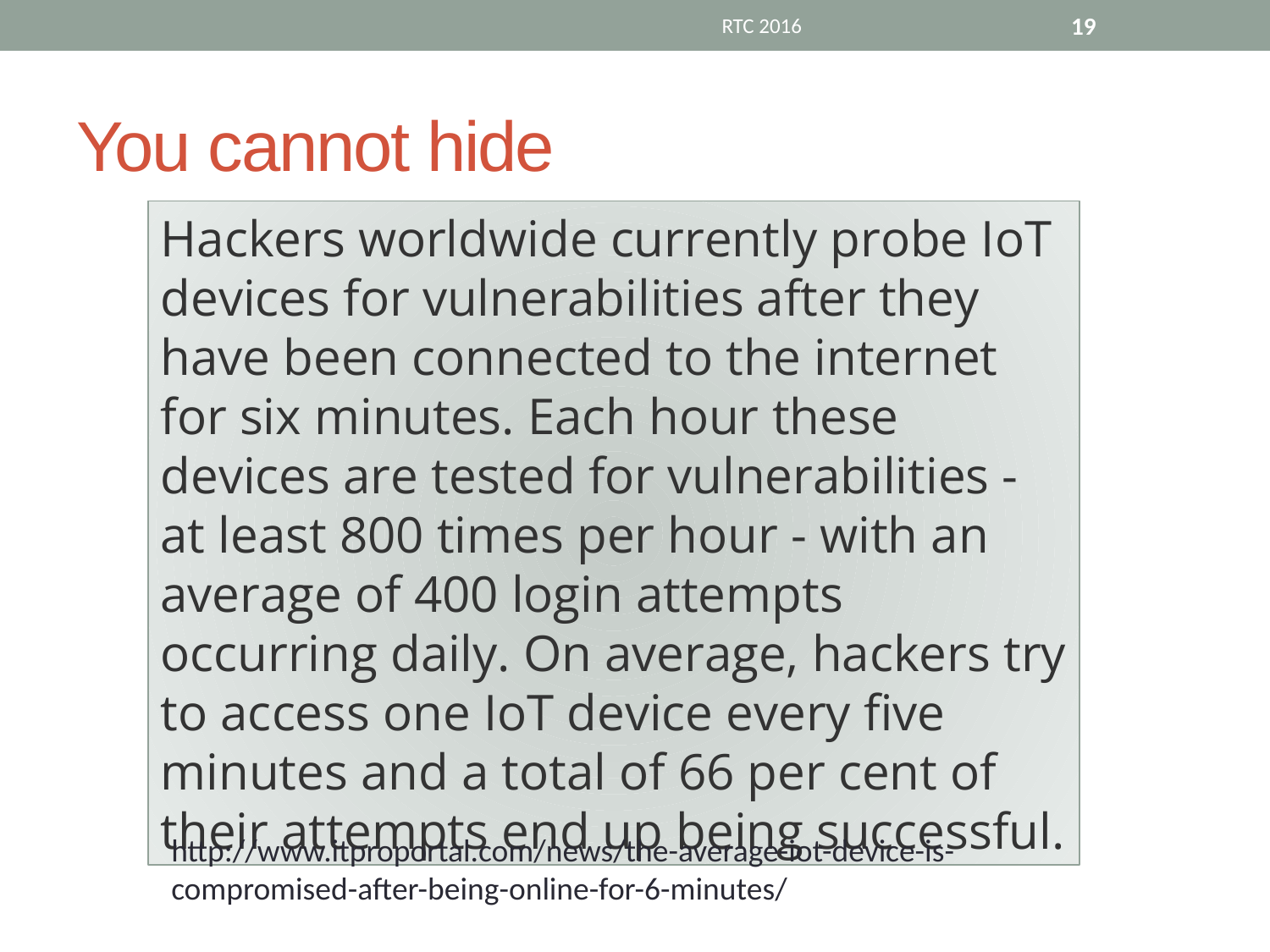

RTC 2016
19
# You cannot hide
Hackers worldwide currently probe IoT devices for vulnerabilities after they have been connected to the internet for six minutes. Each hour these devices are tested for vulnerabilities - at least 800 times per hour - with an average of 400 login attempts occurring daily. On average, hackers try to access one IoT device every five minutes and a total of 66 per cent of their attempts end up being successful.
http://www.itproportal.com/news/the-average-iot-device-is-compromised-after-being-online-for-6-minutes/